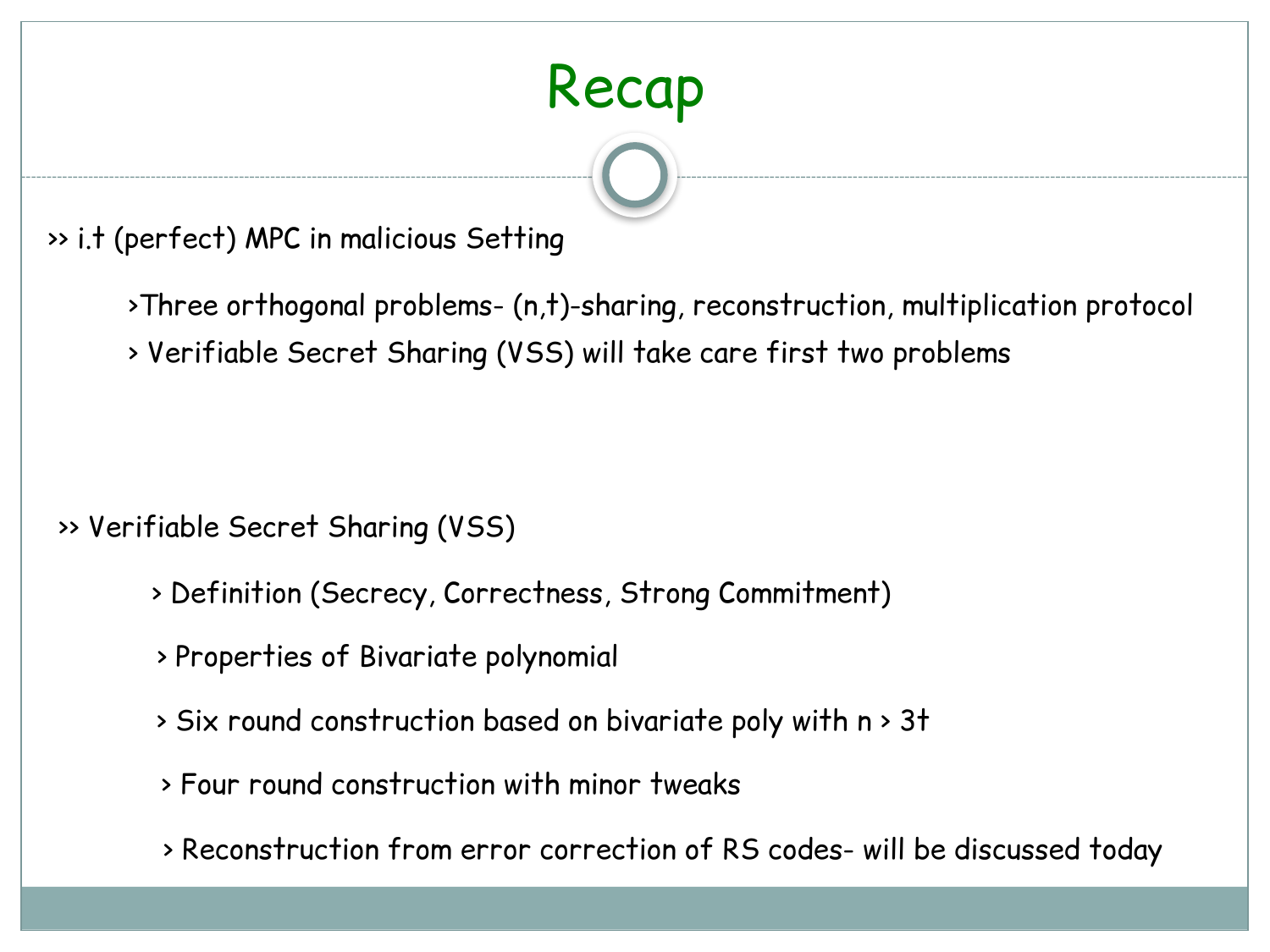

# Recap
>> i.t (perfect) MPC in malicious Setting
>Three orthogonal problems- (n,t)-sharing, reconstruction, multiplication protocol
> Verifiable Secret Sharing (VSS) will take care first two problems
>> Verifiable Secret Sharing (VSS)
> Definition (Secrecy, Correctness, Strong Commitment)
> Properties of Bivariate polynomial
> Six round construction based on bivariate poly with n > 3t
> Four round construction with minor tweaks
> Reconstruction from error correction of RS codes- will be discussed today